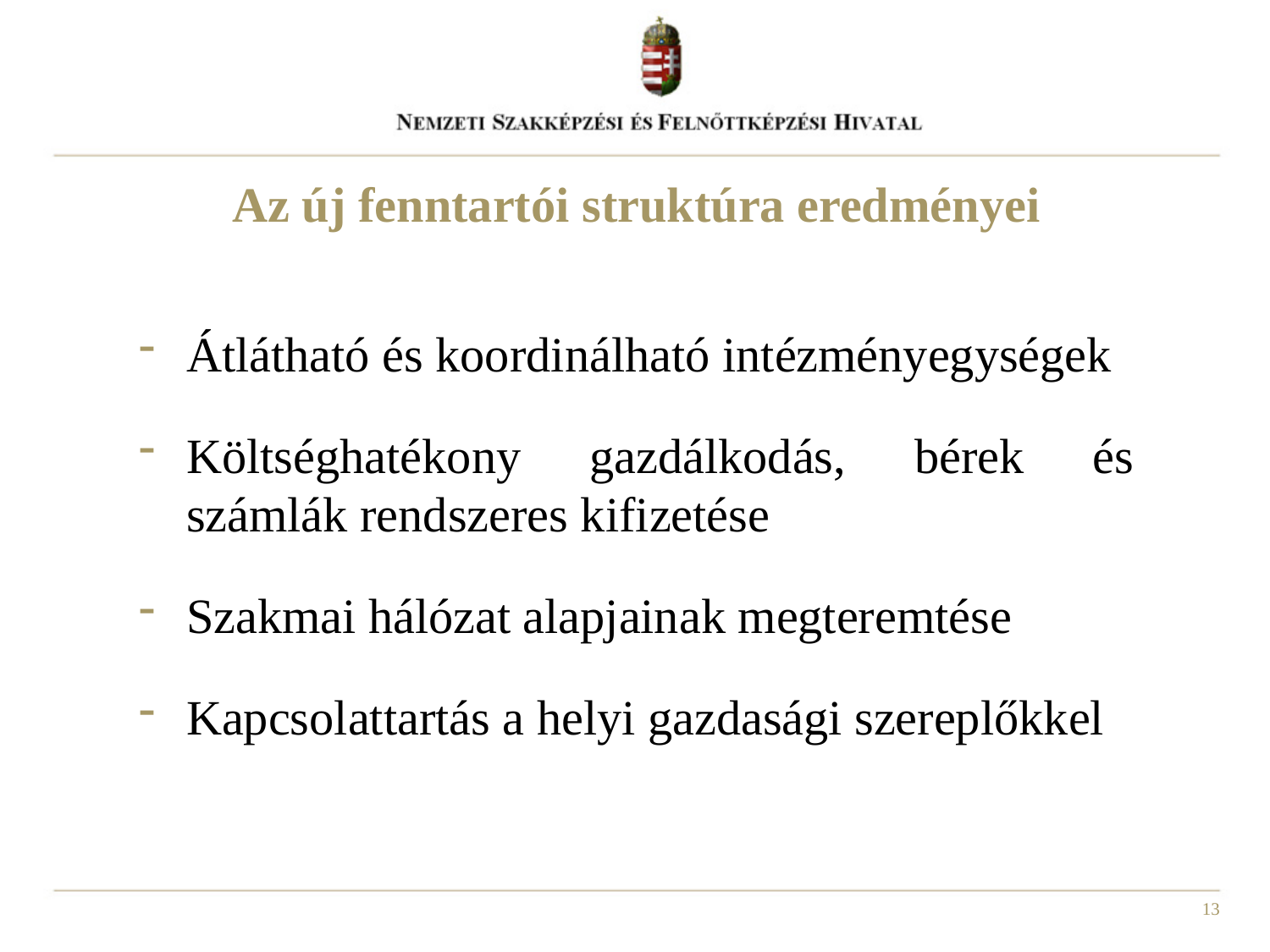

Az új fenntartói struktúra eredményei
Átlátható és koordinálható intézményegységek
Költséghatékony gazdálkodás, bérek és számlák rendszeres kifizetése
Szakmai hálózat alapjainak megteremtése
Kapcsolattartás a helyi gazdasági szereplőkkel